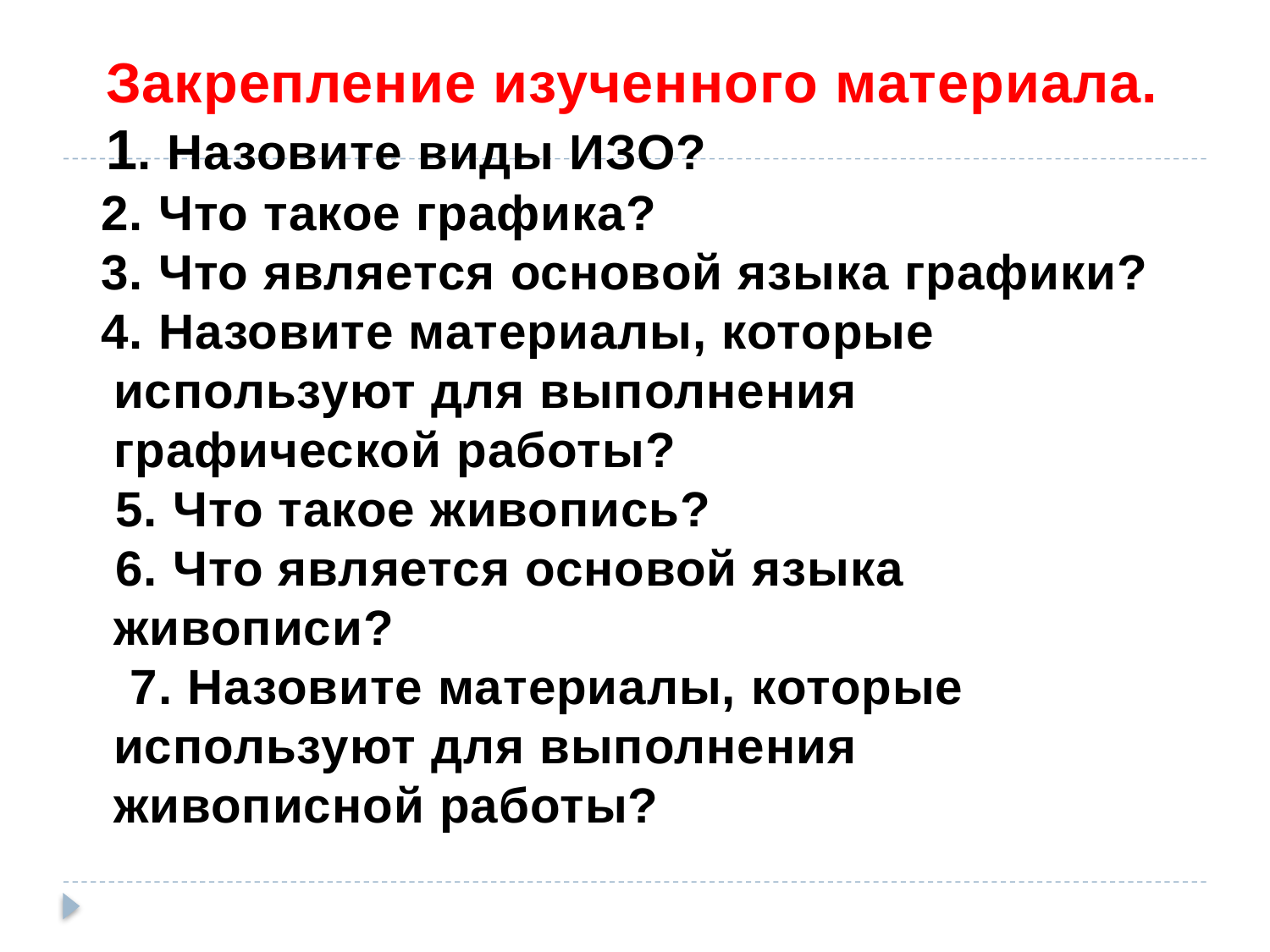

Закрепление изученного материала.
1. Назовите виды ИЗО?
    2. Что такое графика?
    3. Что является основой языка графики?
    4. Назовите материалы, которые используют для выполнения графической работы?
     5. Что такое живопись?
     6. Что является основой языка живописи?
      7. Назовите материалы, которые используют для выполнения живописной работы?